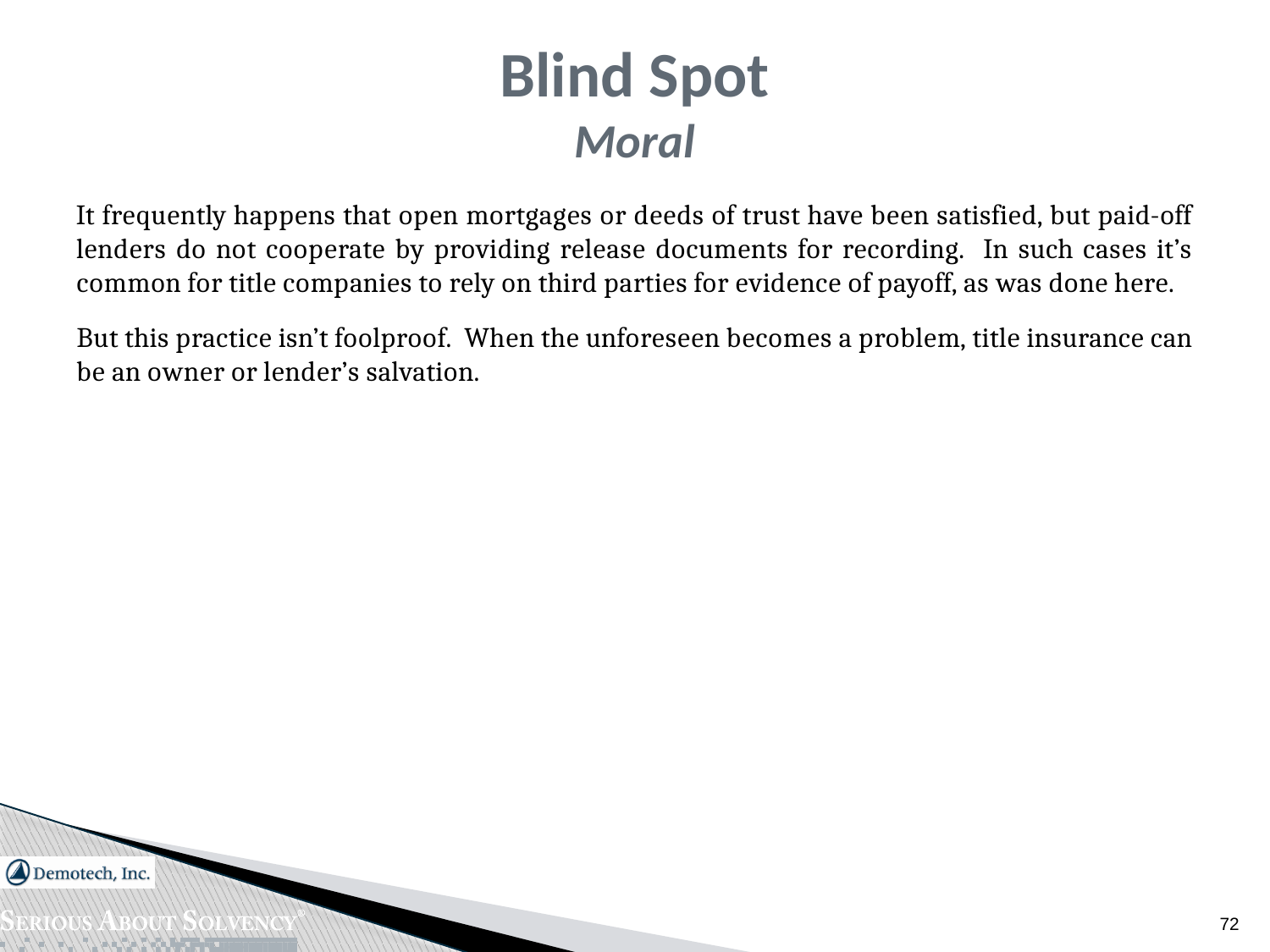

# Blind Spot Moral
It frequently happens that open mortgages or deeds of trust have been satisfied, but paid-off lenders do not cooperate by providing release documents for recording.  In such cases it’s common for title companies to rely on third parties for evidence of payoff, as was done here.
But this practice isn’t foolproof.  When the unforeseen becomes a problem, title insurance can be an owner or lender’s salvation.
72